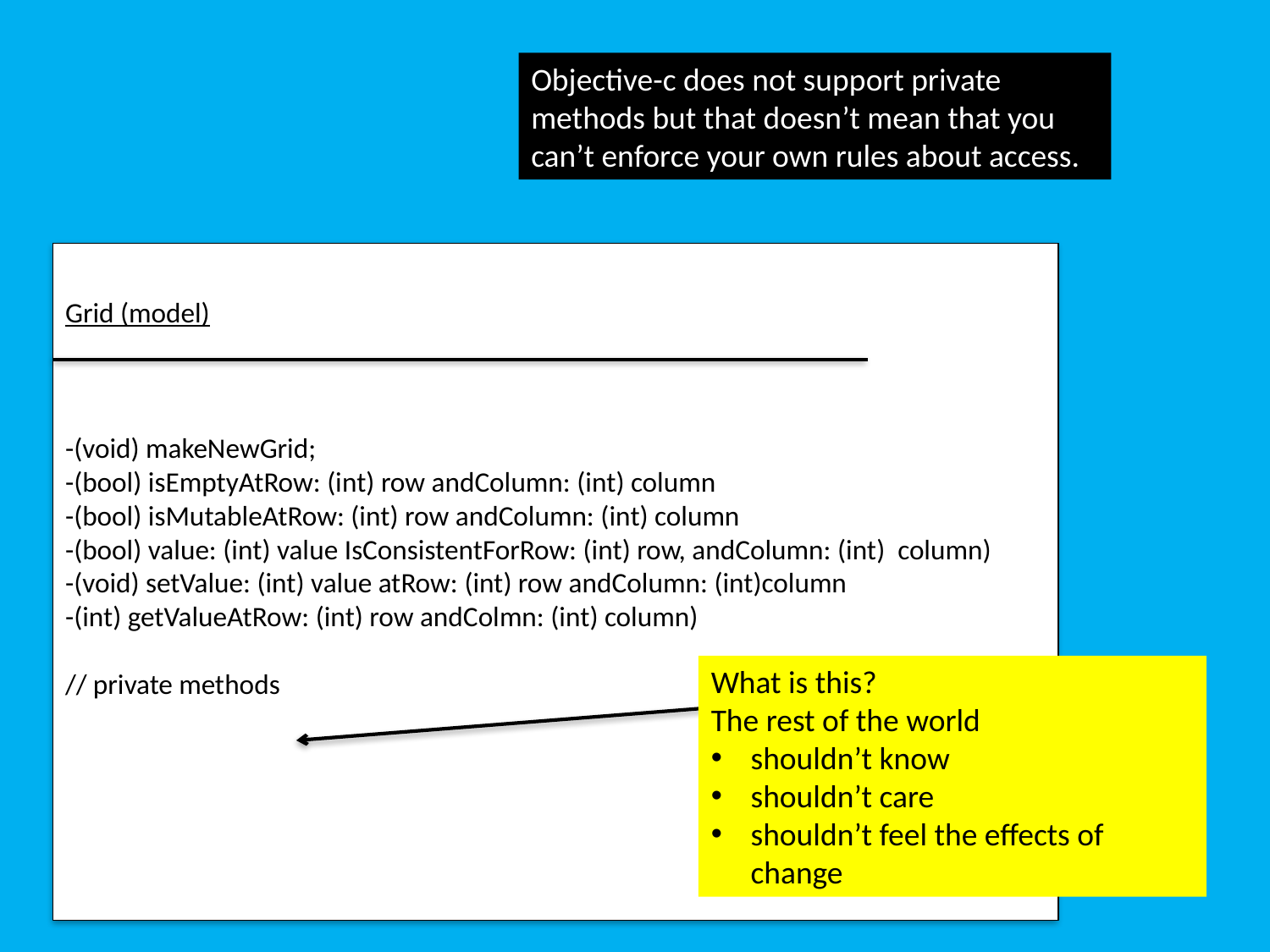

Objective-c does not support private methods but that doesn’t mean that you can’t enforce your own rules about access.
Grid (model)

-(void) makeNewGrid;
-(bool) isEmptyAtRow: (int) row andColumn: (int) column
-(bool) isMutableAtRow: (int) row andColumn: (int) column
-(bool) value: (int) value IsConsistentForRow: (int) row, andColumn: (int)  column)
-(void) setValue: (int) value atRow: (int) row andColumn: (int)column
-(int) getValueAtRow: (int) row andColmn: (int) column)

// private methods

What is this?
The rest of the world
shouldn’t know
shouldn’t care
shouldn’t feel the effects of change